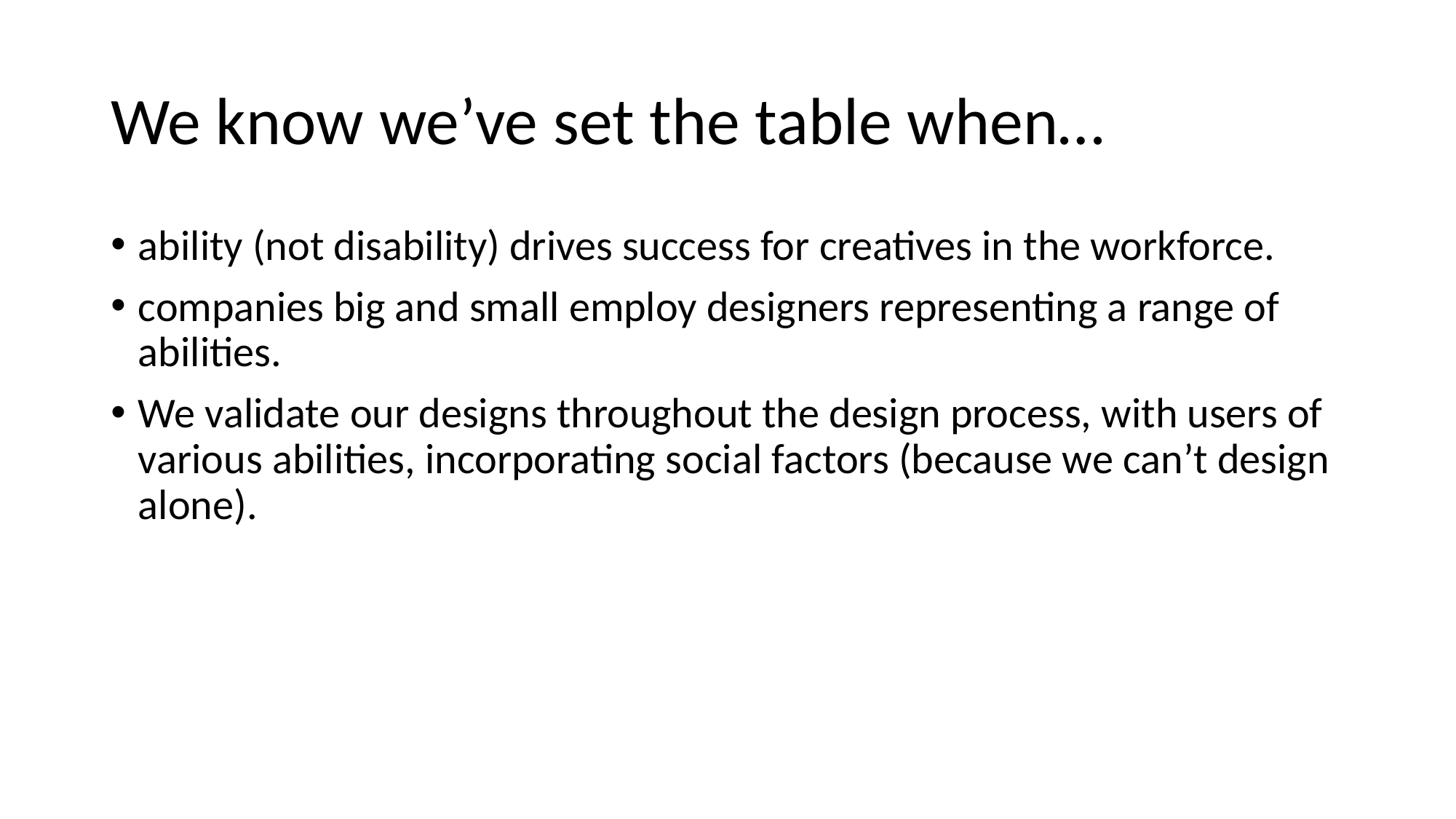

# We know we’ve set the table when…
ability (not disability) drives success for creatives in the workforce.
companies big and small employ designers representing a range of abilities.
We validate our designs throughout the design process, with users of various abilities, incorporating social factors (because we can’t design alone).